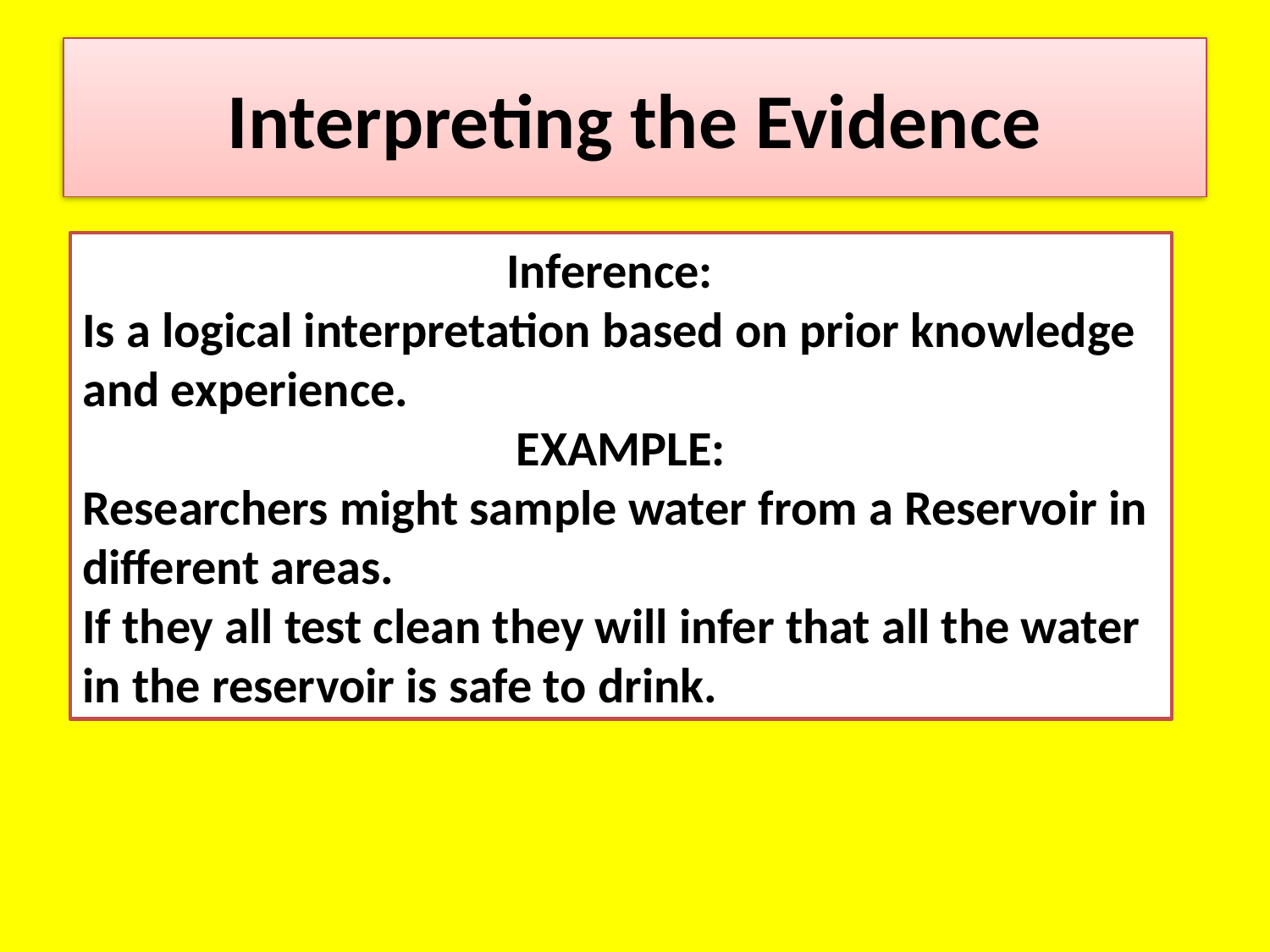

# Interpreting the Evidence
Inference:
Is a logical interpretation based on prior knowledge
and experience.
EXAMPLE:
Researchers might sample water from a Reservoir in
different areas.
If they all test clean they will infer that all the water
in the reservoir is safe to drink.